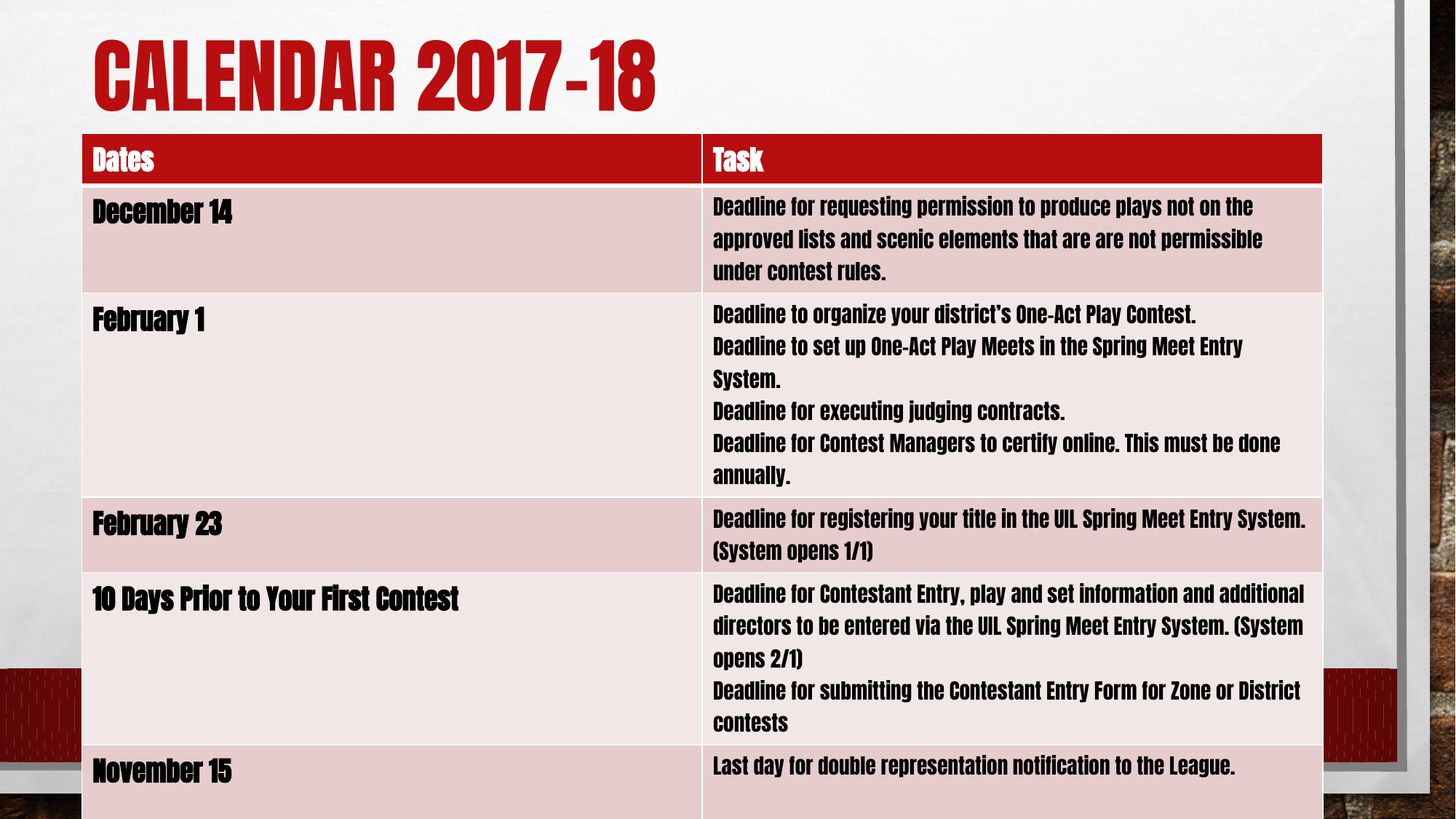

# Calendar 2017-18
| Dates | Task |
| --- | --- |
| December 14 | Deadline for requesting permission to produce plays not on the approved lists and scenic elements that are are not permissible under contest rules. |
| February 1 | Deadline to organize your district’s One-Act Play Contest.  Deadline to set up One-Act Play Meets in the Spring Meet Entry System.   Deadline for executing judging contracts.   Deadline for Contest Managers to certify online. This must be done annually. |
| February 23 | Deadline for registering your title in the UIL Spring Meet Entry System. (System opens 1/1) |
| 10 Days Prior to Your First Contest | Deadline for Contestant Entry, play and set information and additional directors to be entered via the UIL Spring Meet Entry System. (System opens 2/1)  Deadline for submitting the Contestant Entry Form for Zone or District contests |
| November 15 | Last day for double representation notification to the League. |